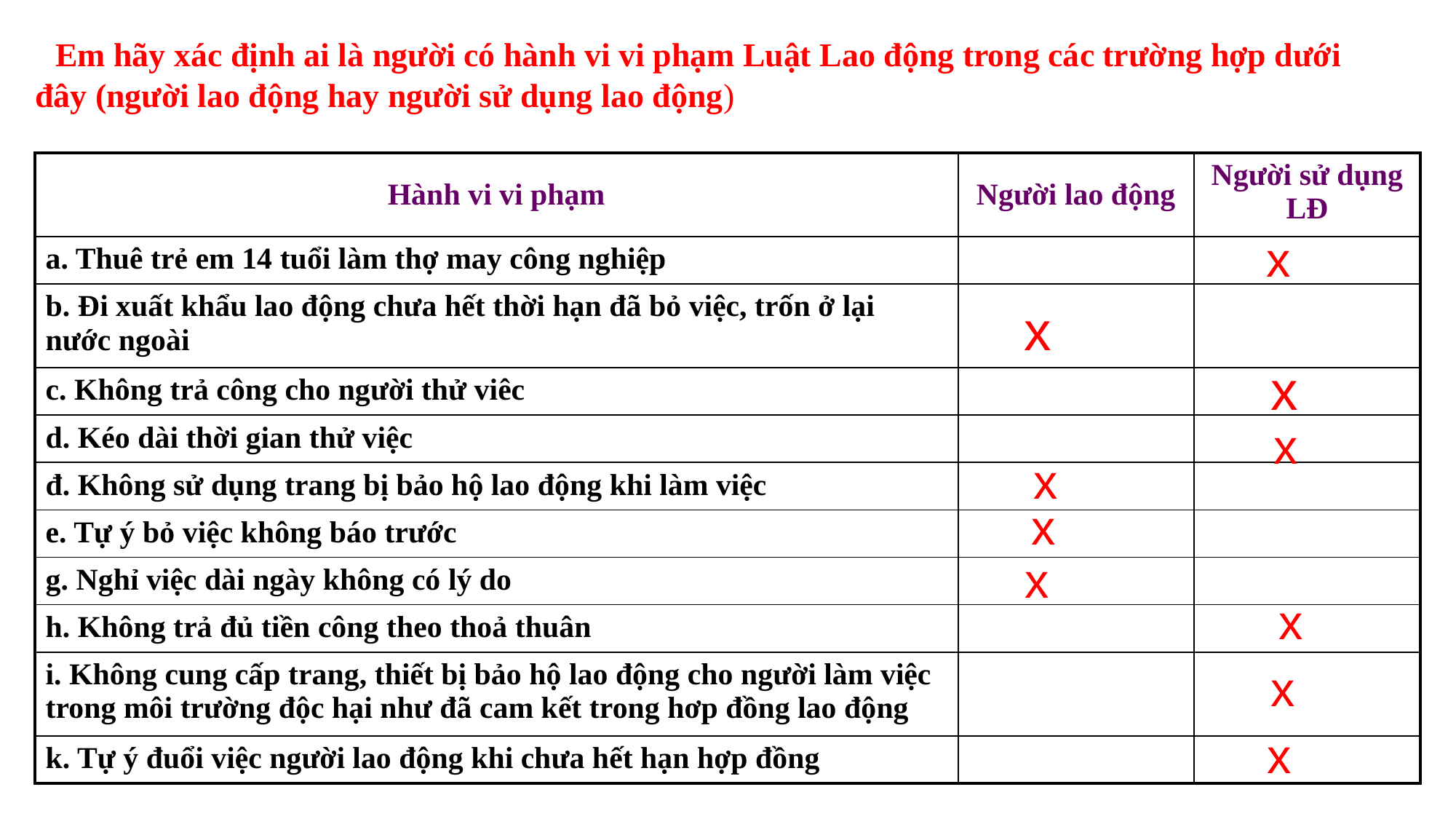

Em hãy xác định ai là người có hành vi vi phạm Luật Lao động trong các trường hợp dưới đây (người lao động hay người sử dụng lao động)
| Hành vi vi phạm | Người lao động | Người sử dụng LĐ |
| --- | --- | --- |
| a. Thuê trẻ em 14 tuổi làm thợ may công nghiệp |  |  |
| b. Đi xuất khẩu lao động chưa hết thời hạn đã bỏ việc, trốn ở lại nước ngoài |  |  |
| c. Không trả công cho người thử viêc |  |  |
| d. Kéo dài thời gian thử việc |  |  |
| đ. Không sử dụng trang bị bảo hộ lao động khi làm việc |  |  |
| e. Tự ý bỏ việc không báo trước |  |  |
| g. Nghỉ việc dài ngày không có lý do |  |  |
| h. Không trả đủ tiền công theo thoả thuân |  |  |
| i. Không cung cấp trang, thiết bị bảo hộ lao động cho người làm việc trong môi trường độc hại như đã cam kết trong hơp đồng lao động |  |  |
| k. Tự ý đuổi việc người lao động khi chưa hết hạn hợp đồng |  |  |
x

x
x
x
x
x
x
x
x
x